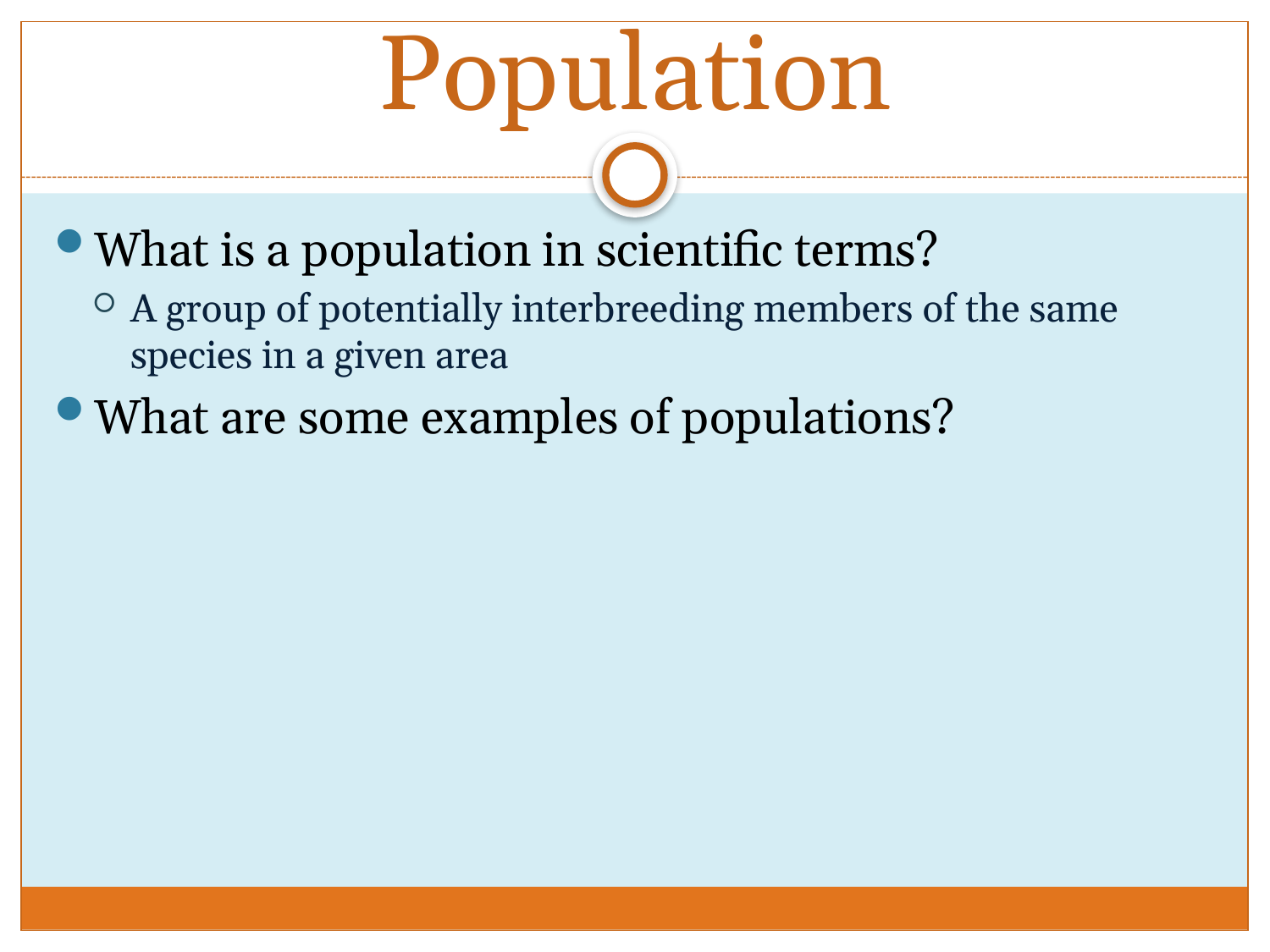

# Population
What is a population in scientific terms?
A group of potentially interbreeding members of the same species in a given area
What are some examples of populations?